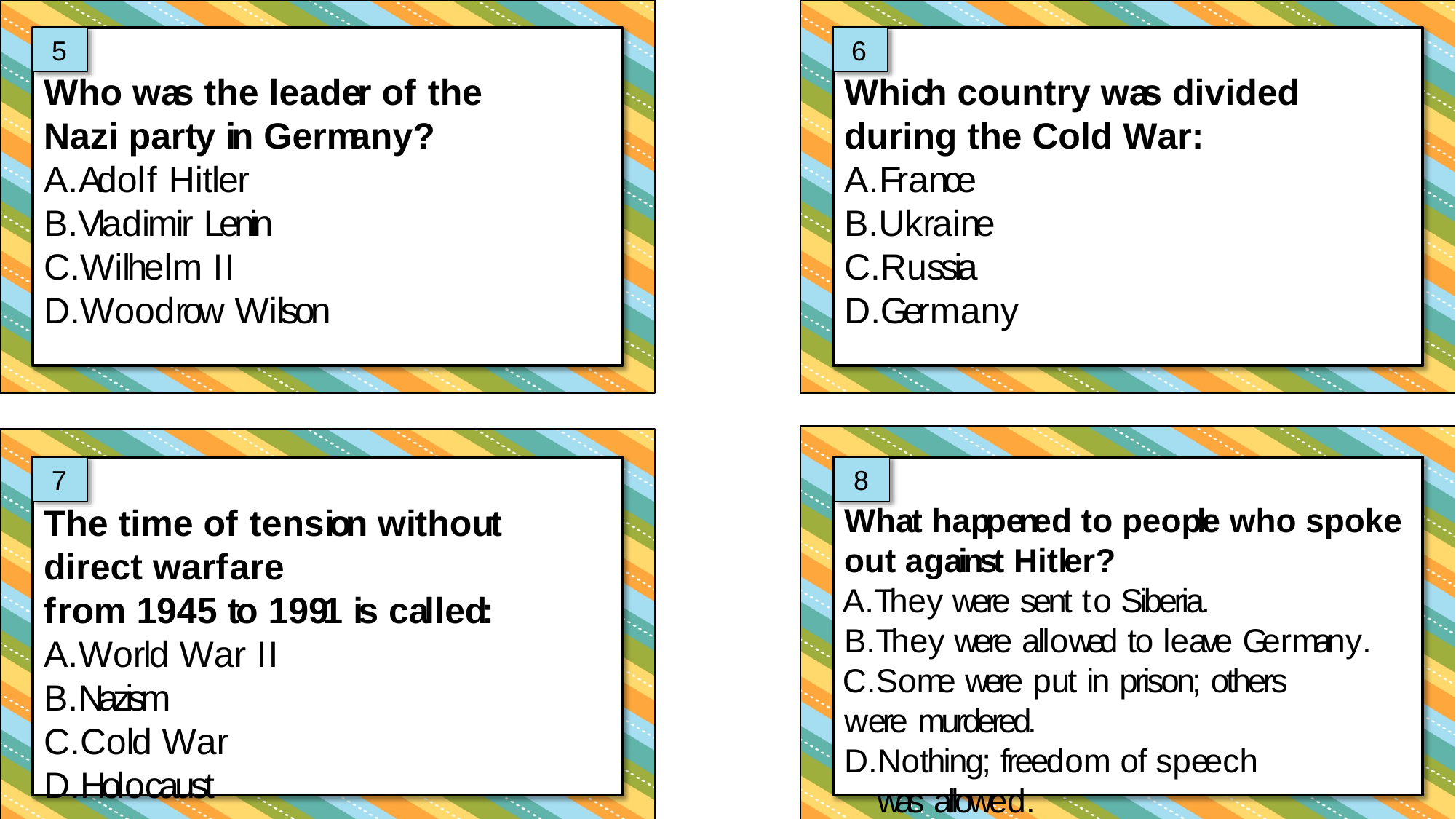

5
6
Who was the leader of the Nazi party in Germany?
Adolf Hitler
Vladimir Lenin
Wilhelm II
Woodrow Wilson
Which country was divided during the Cold War:
France
Ukraine
Russia
Germany

7
8
What happened to people who spoke out against Hitler?
They were sent to Siberia.
They were allowed to leave Germany.
Some were put in prison; others were murdered.
Nothing; freedom of speech was allowed.
The time of tension without direct warfare
from 1945 to 1991 is called:
World War II
Nazism
Cold War
Holocaust